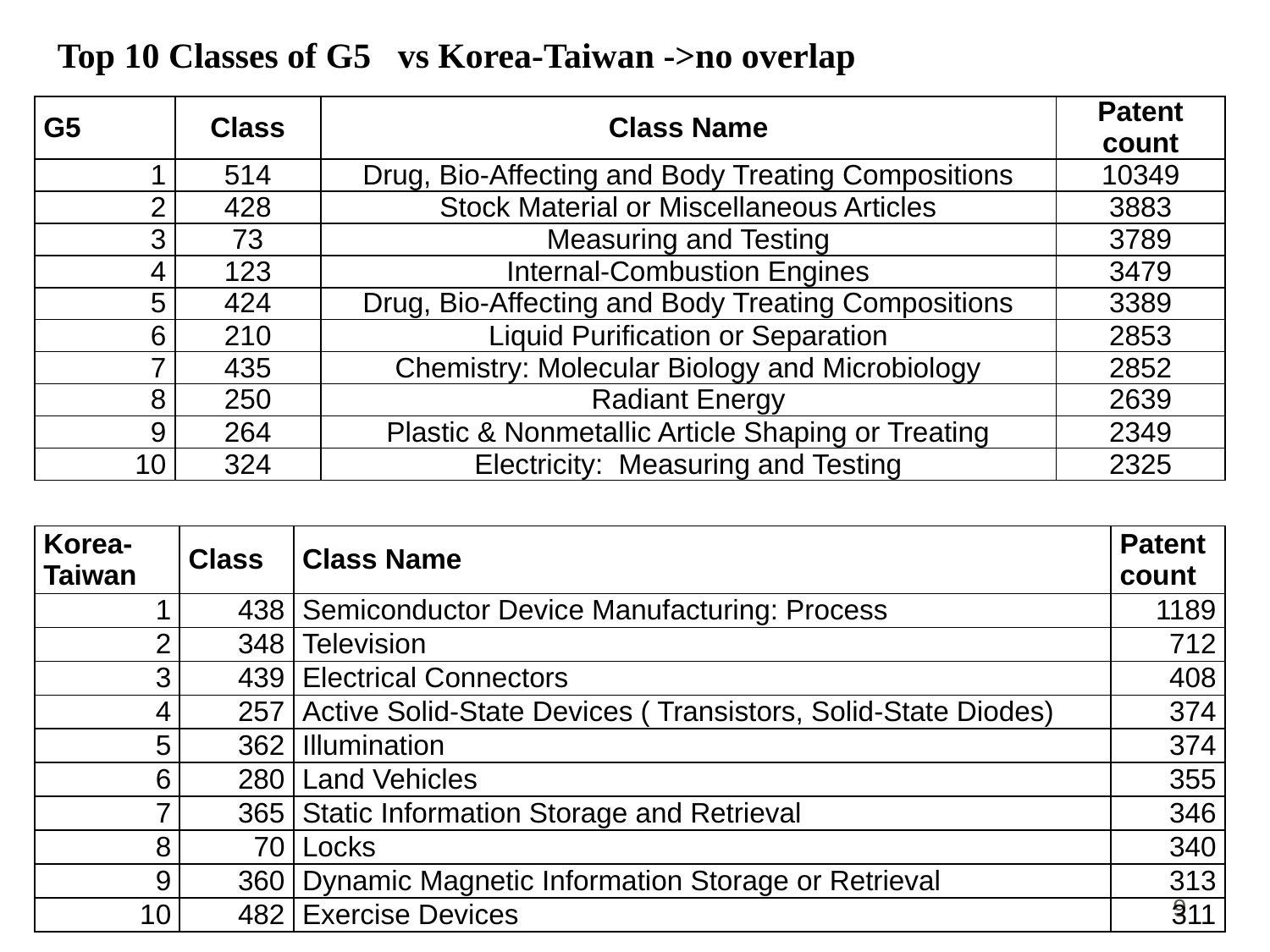

Top 10 Classes of G5   vs Korea-Taiwan ->no overlap
| G5 | Class | Class Name | Patent count |
| --- | --- | --- | --- |
| 1 | 514 | Drug, Bio-Affecting and Body Treating Compositions | 10349 |
| 2 | 428 | Stock Material or Miscellaneous Articles | 3883 |
| 3 | 73 | Measuring and Testing | 3789 |
| 4 | 123 | Internal-Combustion Engines | 3479 |
| 5 | 424 | Drug, Bio-Affecting and Body Treating Compositions | 3389 |
| 6 | 210 | Liquid Purification or Separation | 2853 |
| 7 | 435 | Chemistry: Molecular Biology and Microbiology | 2852 |
| 8 | 250 | Radiant Energy | 2639 |
| 9 | 264 | Plastic & Nonmetallic Article Shaping or Treating | 2349 |
| 10 | 324 | Electricity: Measuring and Testing | 2325 |
| Korea-Taiwan | Class | Class Name | Patent count |
| --- | --- | --- | --- |
| 1 | 438 | Semiconductor Device Manufacturing: Process | 1189 |
| 2 | 348 | Television | 712 |
| 3 | 439 | Electrical Connectors | 408 |
| 4 | 257 | Active Solid-State Devices ( Transistors, Solid-State Diodes) | 374 |
| 5 | 362 | Illumination | 374 |
| 6 | 280 | Land Vehicles | 355 |
| 7 | 365 | Static Information Storage and Retrieval | 346 |
| 8 | 70 | Locks | 340 |
| 9 | 360 | Dynamic Magnetic Information Storage or Retrieval | 313 |
| 10 | 482 | Exercise Devices | 311 |
9